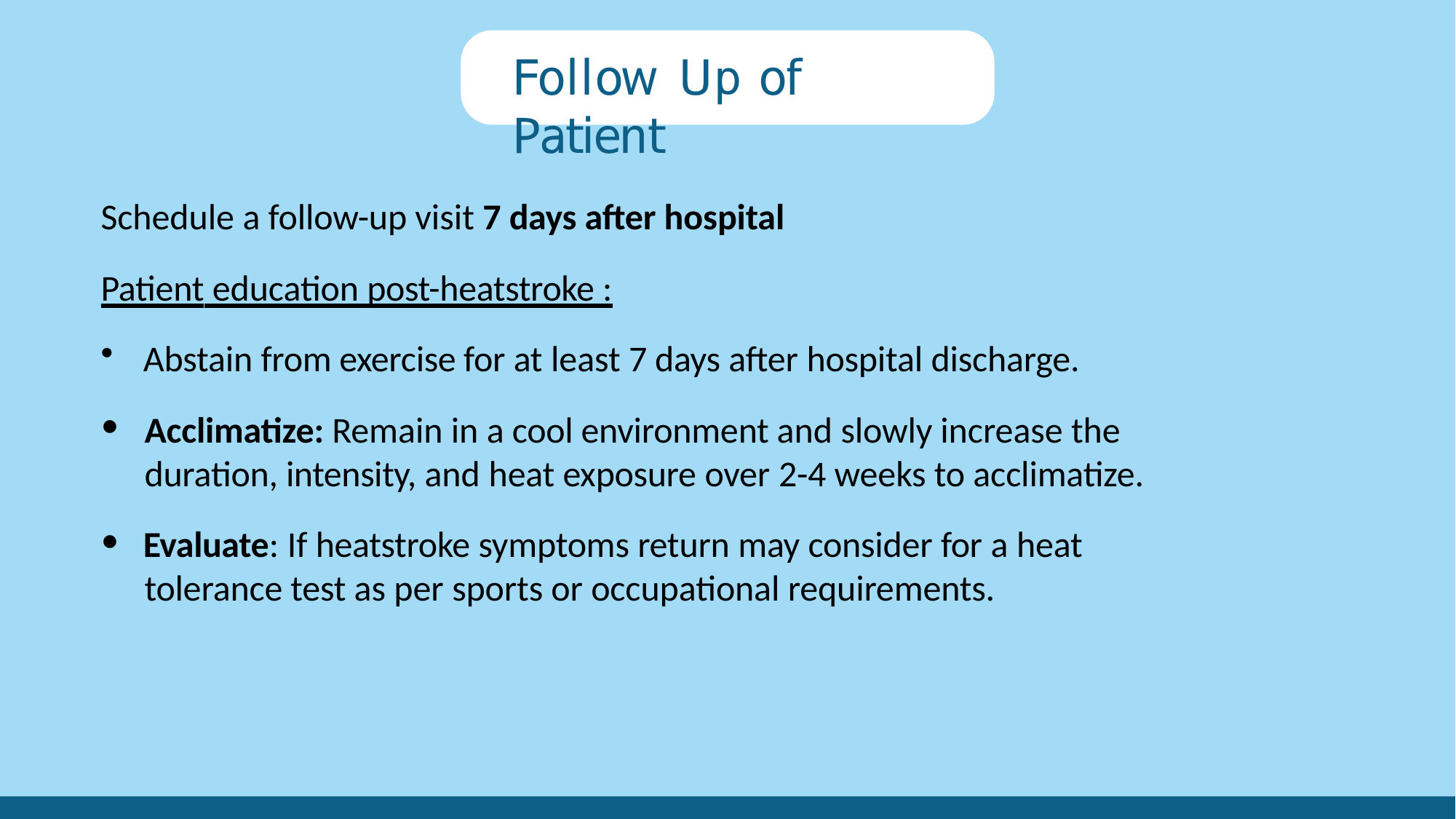

# Follow Up of Patient
Schedule a follow-up visit 7 days after hospital
Patient education post-heatstroke :
Abstain from exercise for at least 7 days after hospital discharge.
Acclimatize: Remain in a cool environment and slowly increase the  duration, intensity, and heat exposure over 2-4 weeks to acclimatize.
Evaluate: If heatstroke symptoms return may consider for a heat
tolerance test as per sports or occupational requirements.